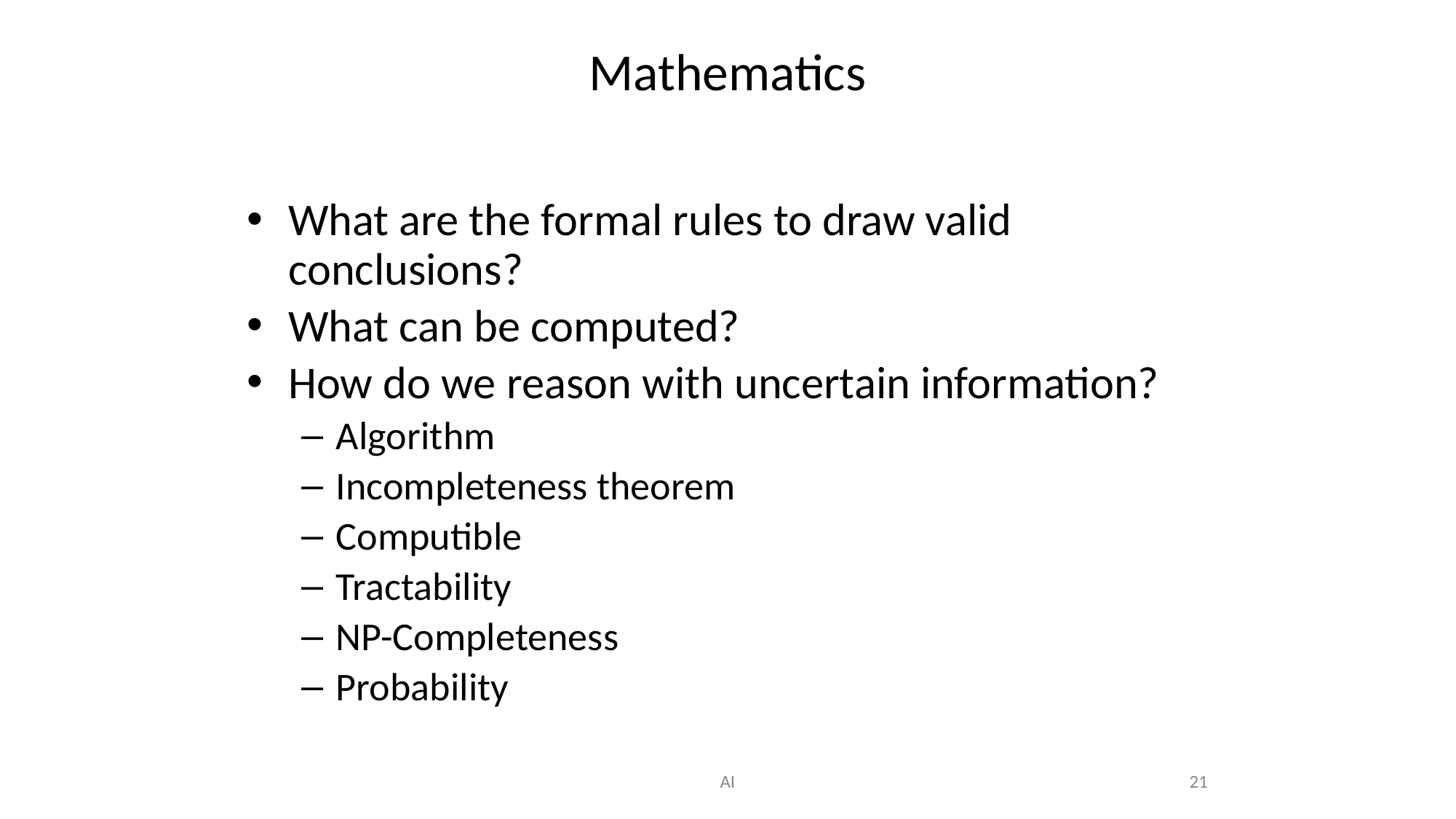

# Mathematics
What are the formal rules to draw valid conclusions?
What can be computed?
How do we reason with uncertain information?
Algorithm
Incompleteness theorem
Computible
Tractability
NP-Completeness
Probability

AI
21